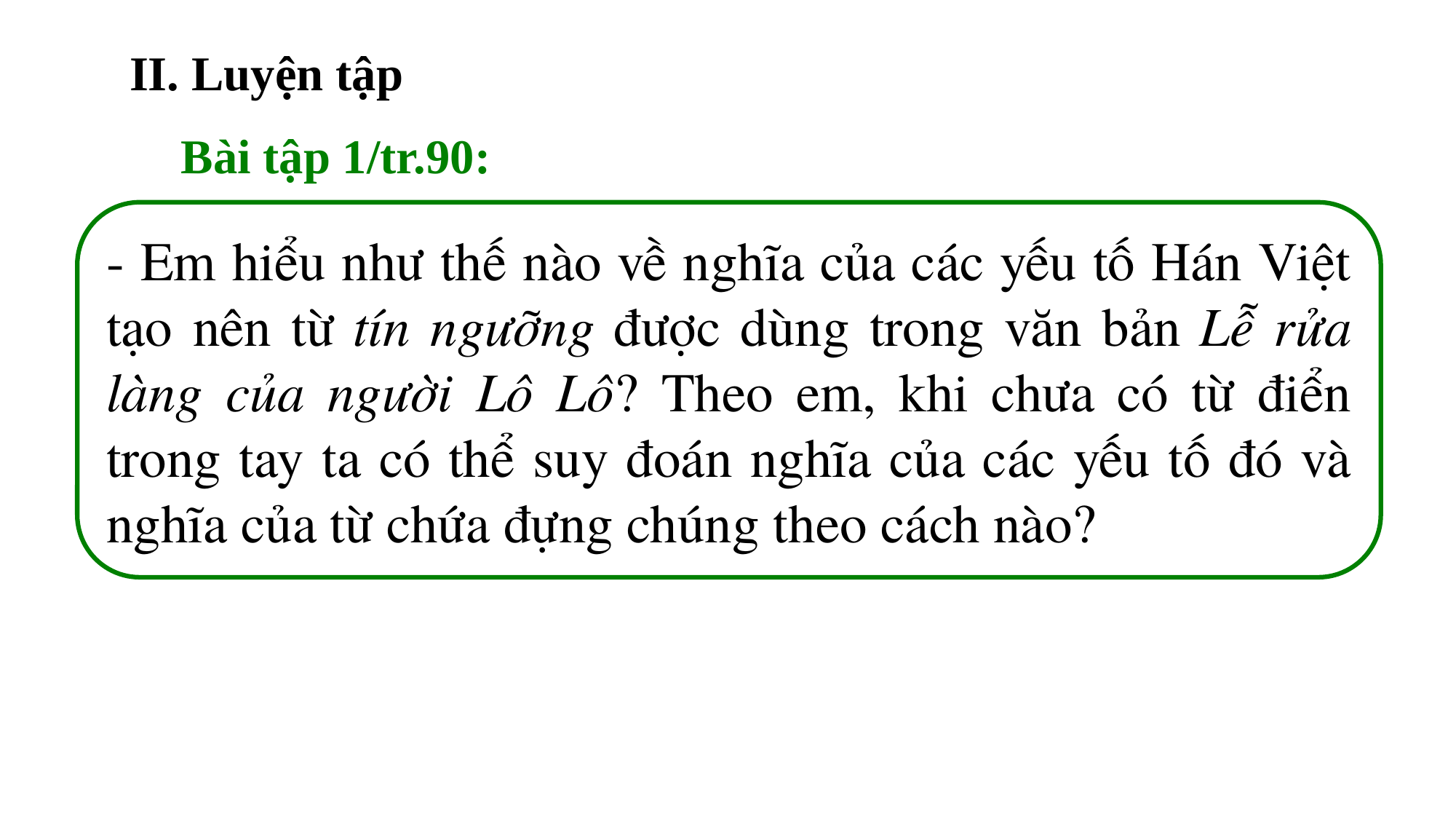

II. Luyện tập
Bài tập 1/tr.90:
- Em hiểu như thế nào về nghĩa của các yếu tố Hán Việt tạo nên từ tín ngưỡng được dùng trong văn bản Lễ rửa làng của người Lô Lô? Theo em, khi chưa có từ điển trong tay ta có thể suy đoán nghĩa của các yếu tố đó và nghĩa của từ chứa đựng chúng theo cách nào?